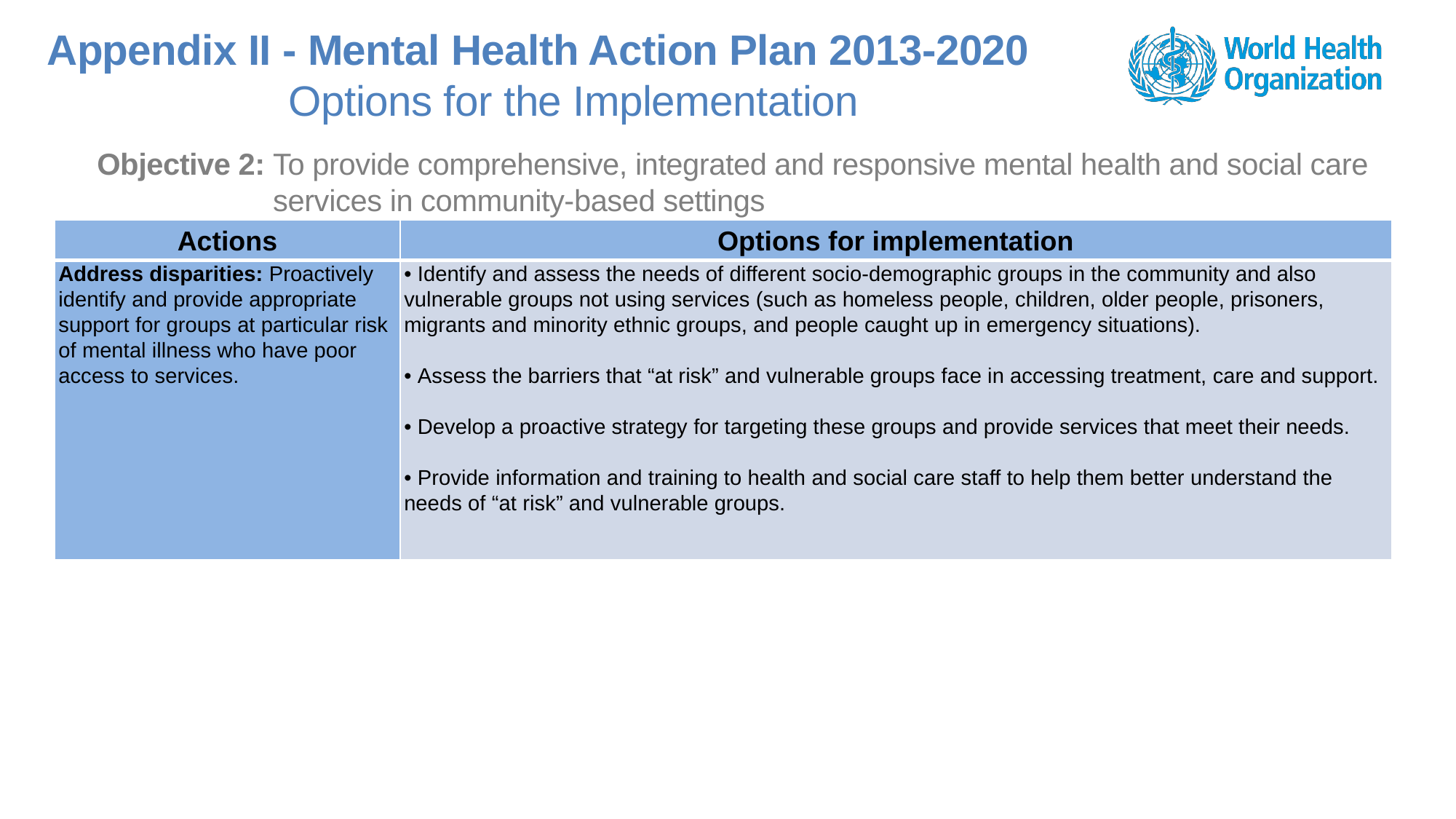

Appendix II - Mental Health Action Plan 2013-2020
Options for the Implementation
Objective 2: To provide comprehensive, integrated and responsive mental health and social care
                      services in community-based settings
| Actions | Options for implementation |
| --- | --- |
| Address disparities: Proactively identify and provide appropriate support for groups at particular risk of mental illness who have poor access to services. | • Identify and assess the needs of different socio-demographic groups in the community and also vulnerable groups not using services (such as homeless people, children, older people, prisoners, migrants and minority ethnic groups, and people caught up in emergency situations). • Assess the barriers that “at risk” and vulnerable groups face in accessing treatment, care and support. • Develop a proactive strategy for targeting these groups and provide services that meet their needs. • Provide information and training to health and social care staff to help them better understand the needs of “at risk” and vulnerable groups. |